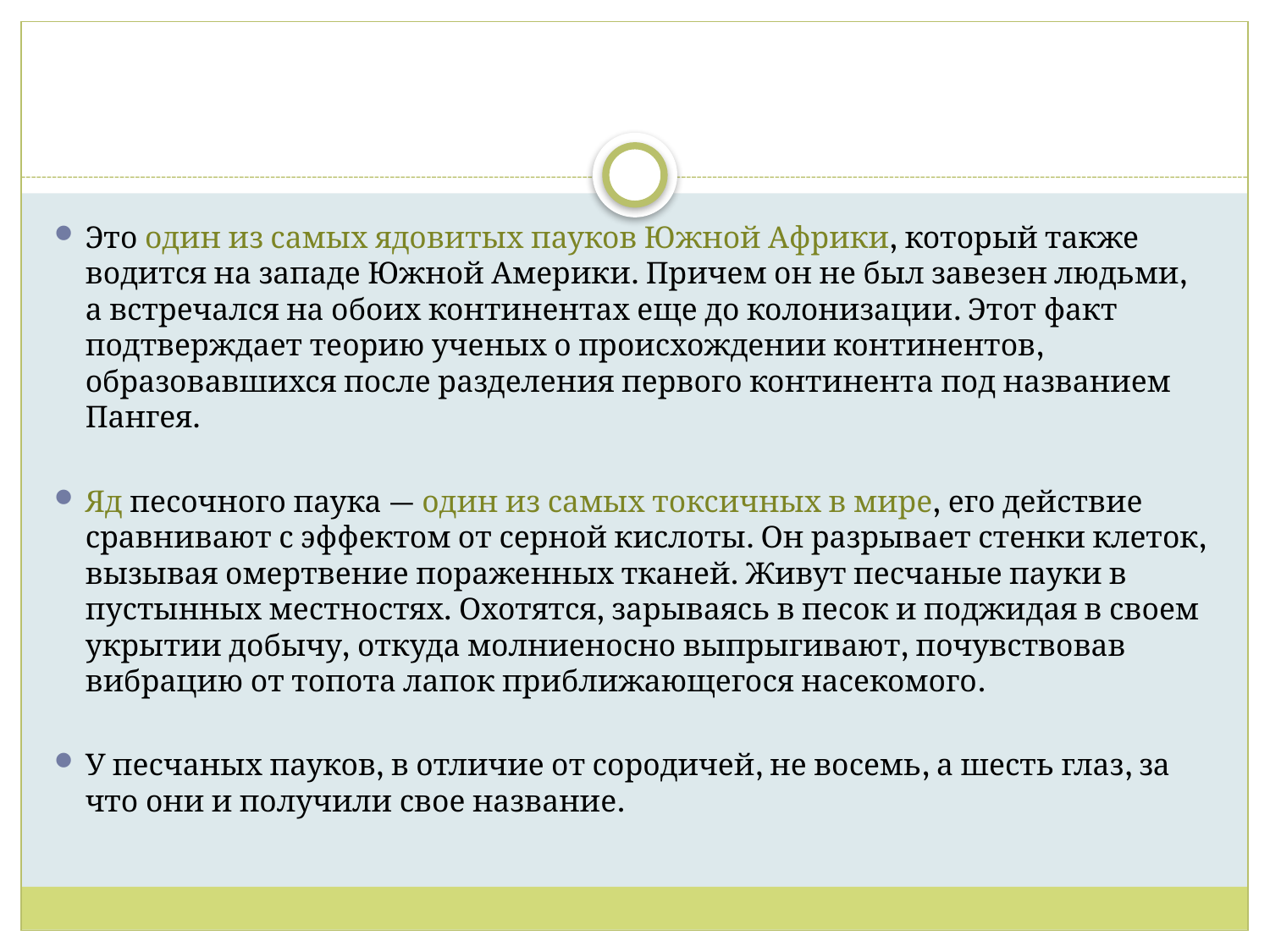

Это один из самых ядовитых пауков Южной Африки, который также водится на западе Южной Америки. Причем он не был завезен людьми, а встречался на обоих континентах еще до колонизации. Этот факт подтверждает теорию ученых о происхождении континентов, образовавшихся после разделения первого континента под названием Пангея.

Яд песочного паука — один из самых токсичных в мире, его действие сравнивают с эффектом от серной кислоты. Он разрывает стенки клеток, вызывая омертвение пораженных тканей. Живут песчаные пауки в пустынных местностях. Охотятся, зарываясь в песок и поджидая в своем укрытии добычу, откуда молниеносно выпрыгивают, почувствовав вибрацию от топота лапок приближающегося насекомого.

У песчаных пауков, в отличие от сородичей, не восемь, а шесть глаз, за что они и получили свое название.